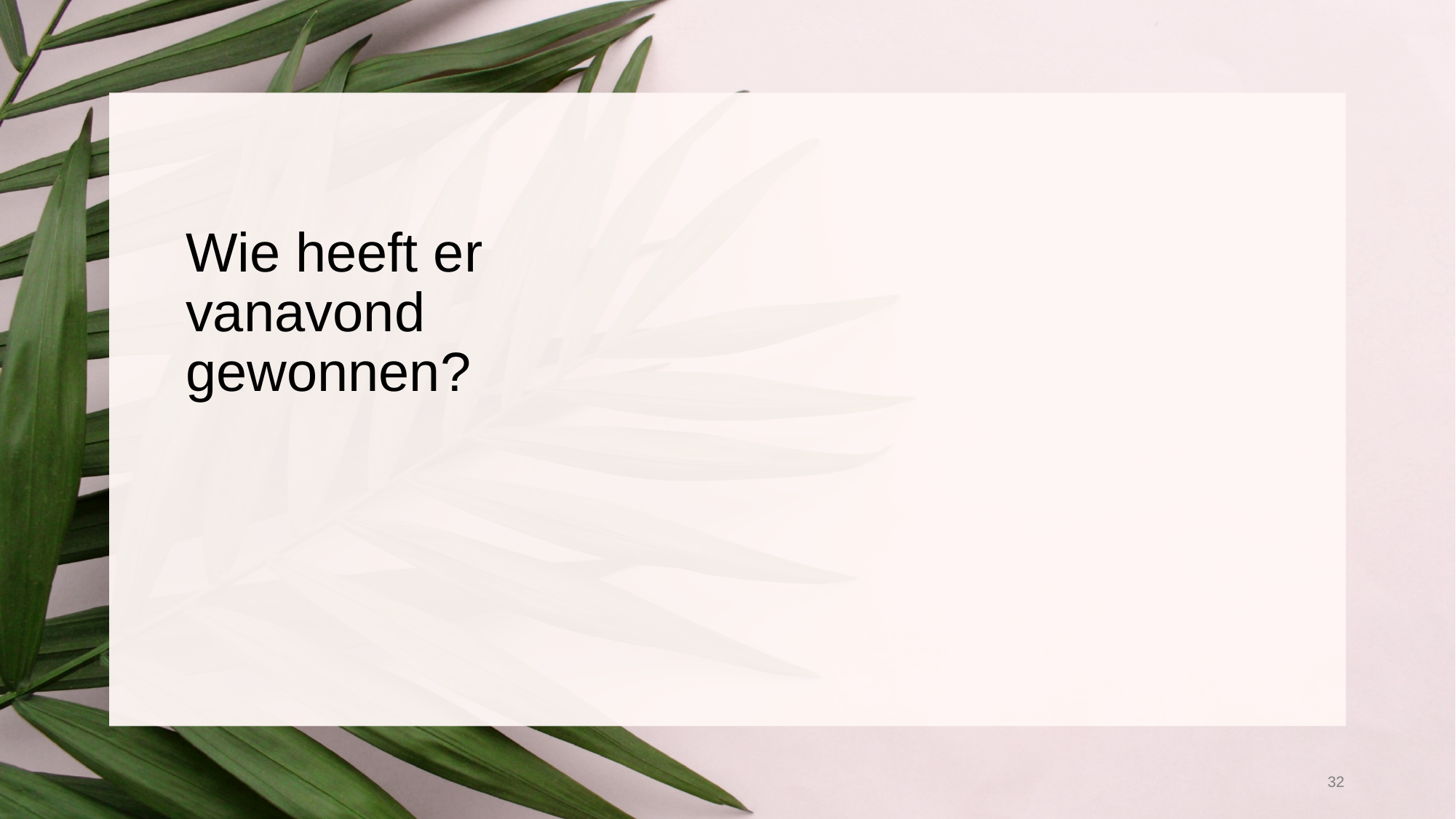

# Wie heeft er vanavond gewonnen?

32